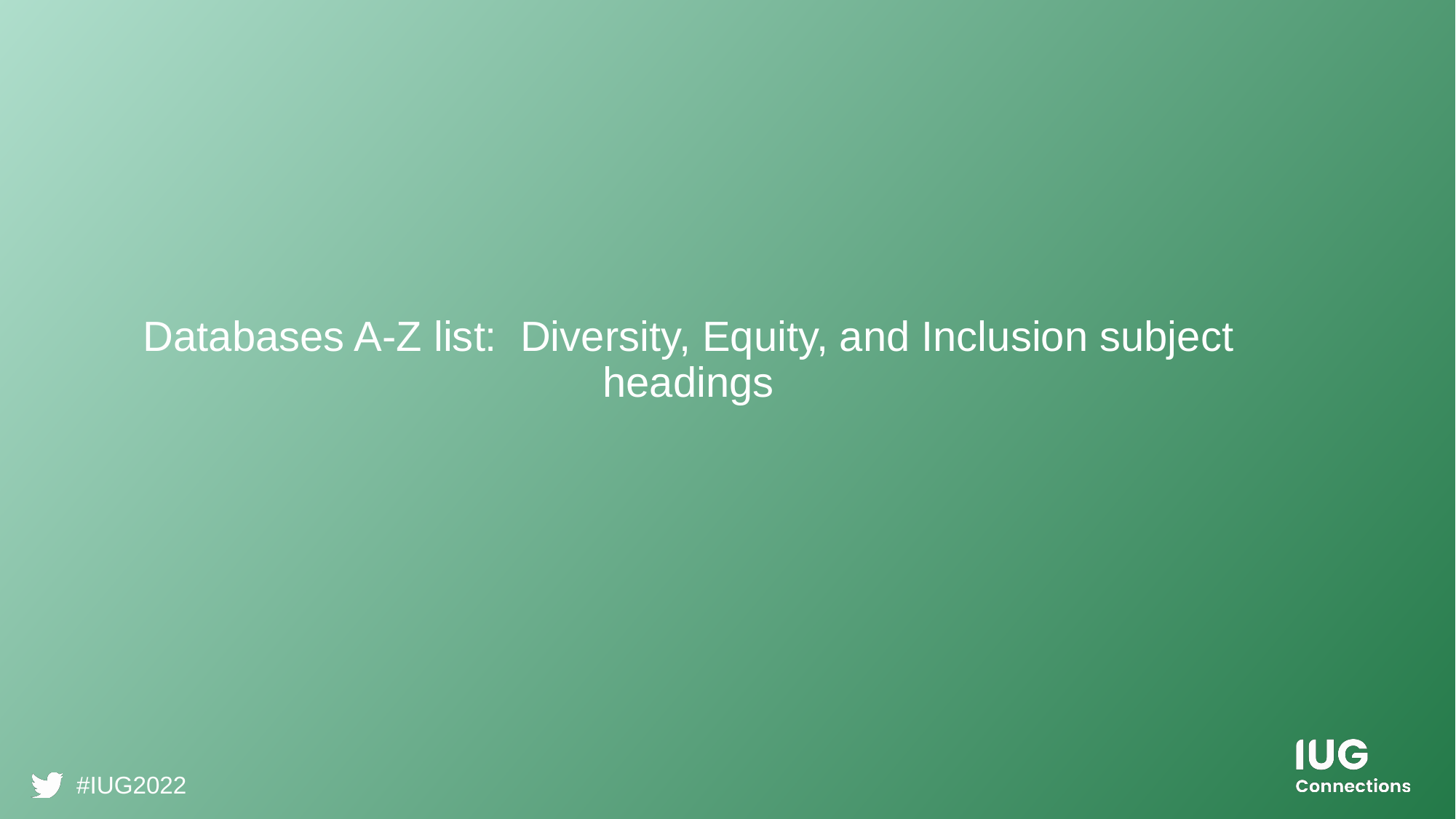

# Databases A-Z list:  Diversity, Equity, and Inclusion subject headings